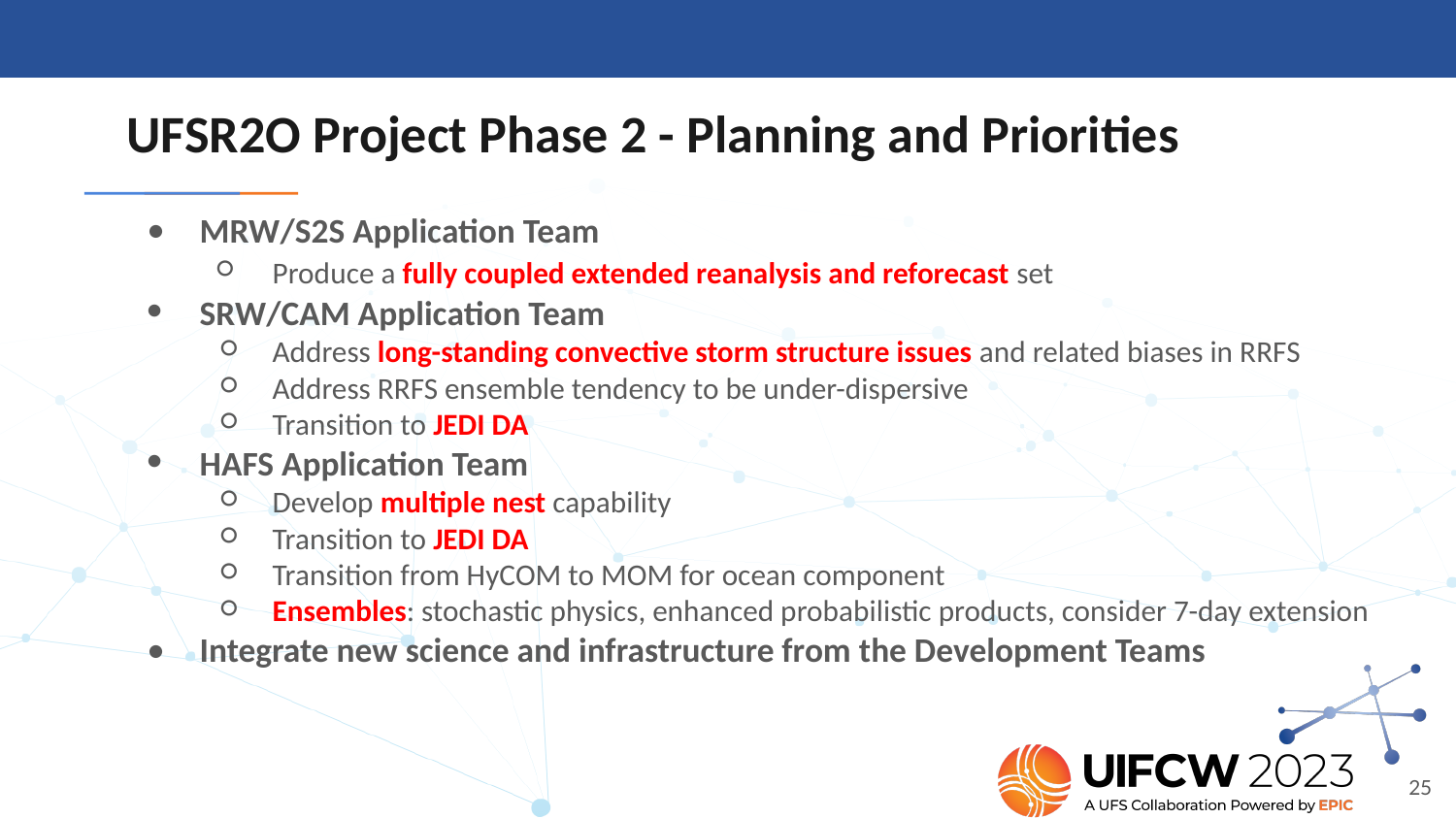

# UFSR2O Project Phase 2 - Planning and Priorities
MRW/S2S Application Team
Produce a fully coupled extended reanalysis and reforecast set
SRW/CAM Application Team
Address long-standing convective storm structure issues and related biases in RRFS
Address RRFS ensemble tendency to be under-dispersive
Transition to JEDI DA
HAFS Application Team
Develop multiple nest capability
Transition to JEDI DA
Transition from HyCOM to MOM for ocean component
Ensembles: stochastic physics, enhanced probabilistic products, consider 7-day extension
Integrate new science and infrastructure from the Development Teams
25